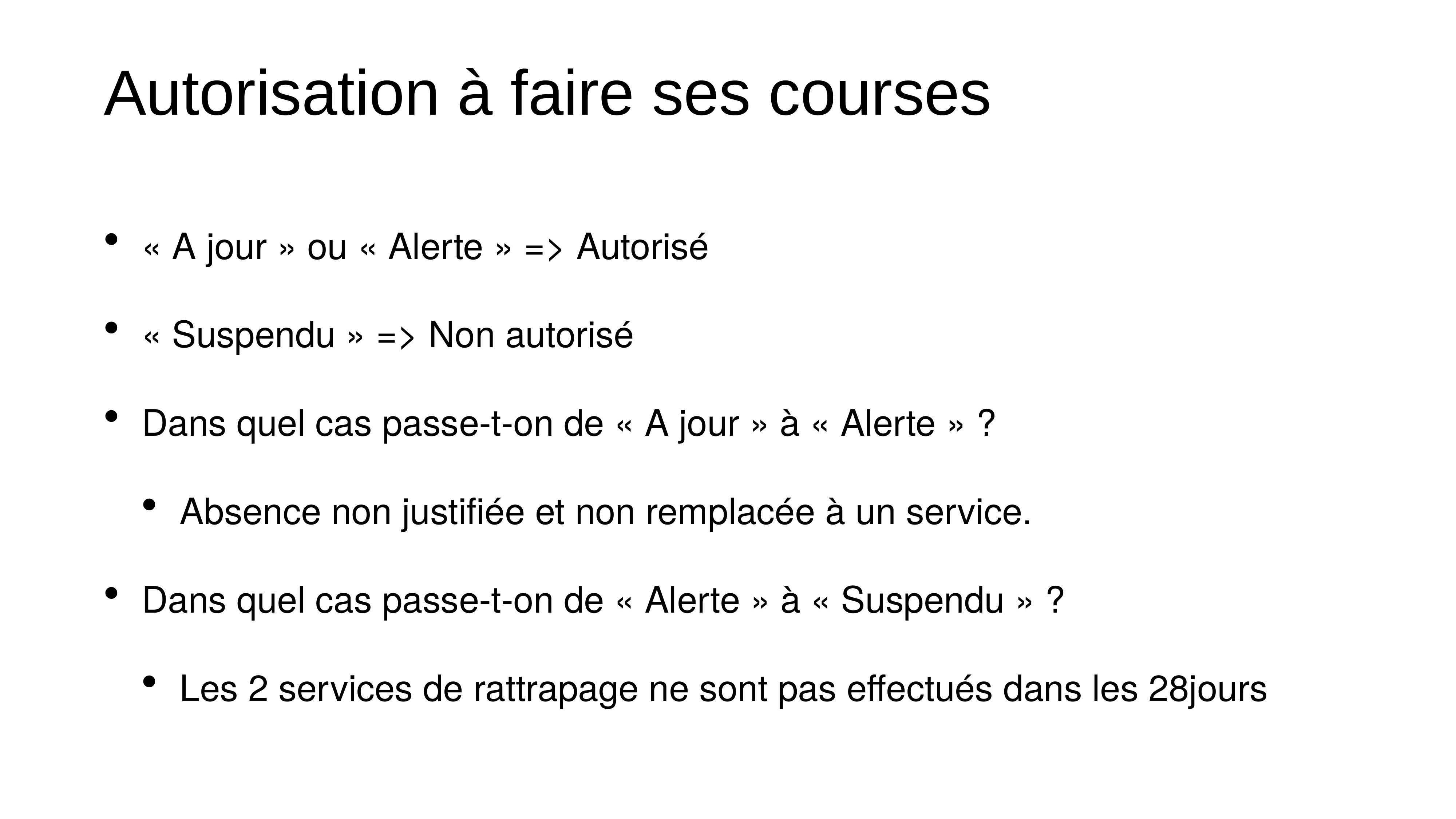

Autorisation à faire ses courses
« A jour » ou « Alerte » => Autorisé
« Suspendu » => Non autorisé
Dans quel cas passe-t-on de « A jour » à « Alerte » ?
Absence non justifiée et non remplacée à un service.
Dans quel cas passe-t-on de « Alerte » à « Suspendu » ?
Les 2 services de rattrapage ne sont pas effectués dans les 28jours